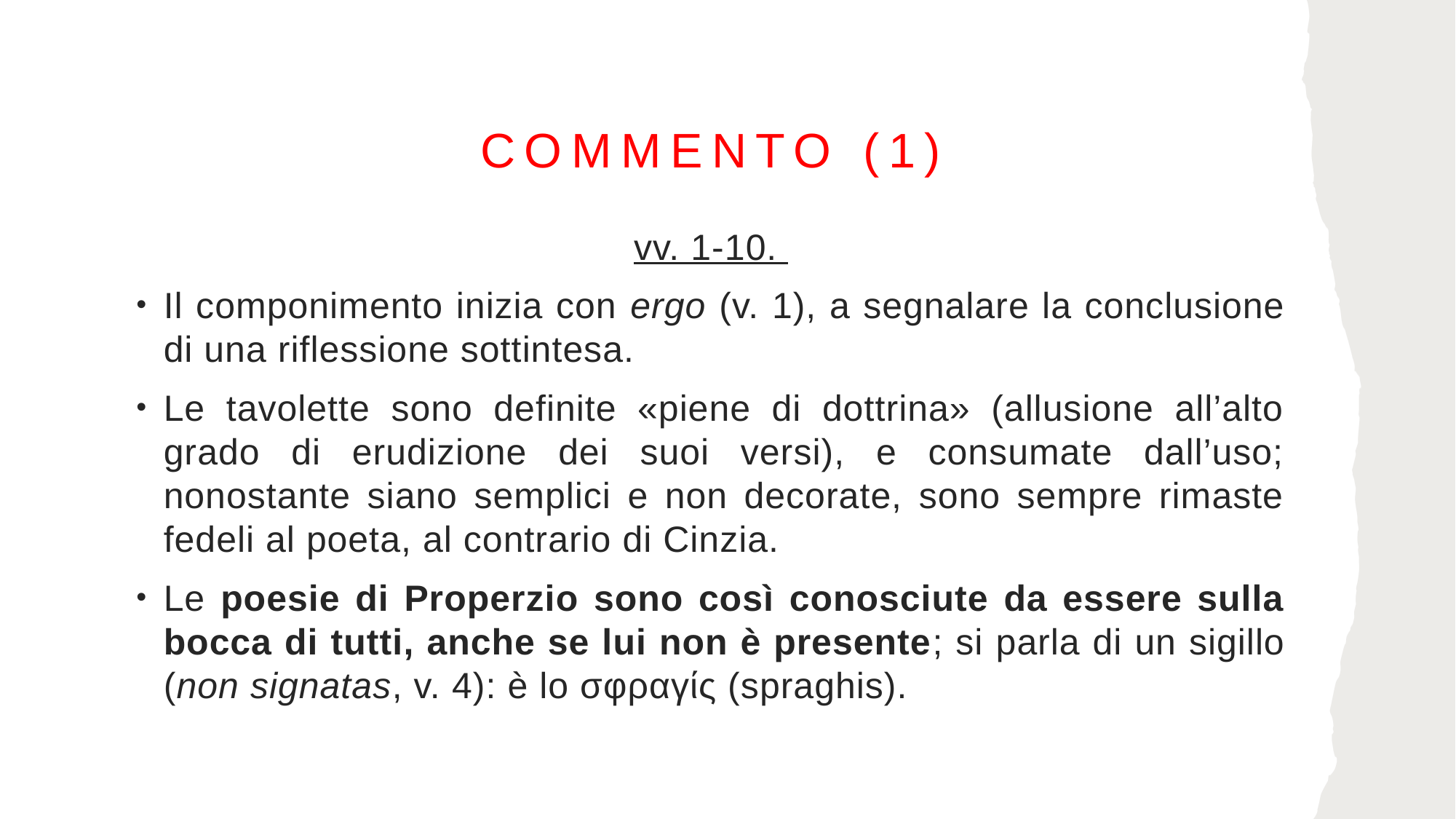

# Commento (1)
vv. 1-10.
Il componimento inizia con ergo (v. 1), a segnalare la conclusione di una riflessione sottintesa.
Le tavolette sono definite «piene di dottrina» (allusione all’alto grado di erudizione dei suoi versi), e consumate dall’uso; nonostante siano semplici e non decorate, sono sempre rimaste fedeli al poeta, al contrario di Cinzia.
Le poesie di Properzio sono così conosciute da essere sulla bocca di tutti, anche se lui non è presente; si parla di un sigillo (non signatas, v. 4): è lo σφραγίς (spraghis).